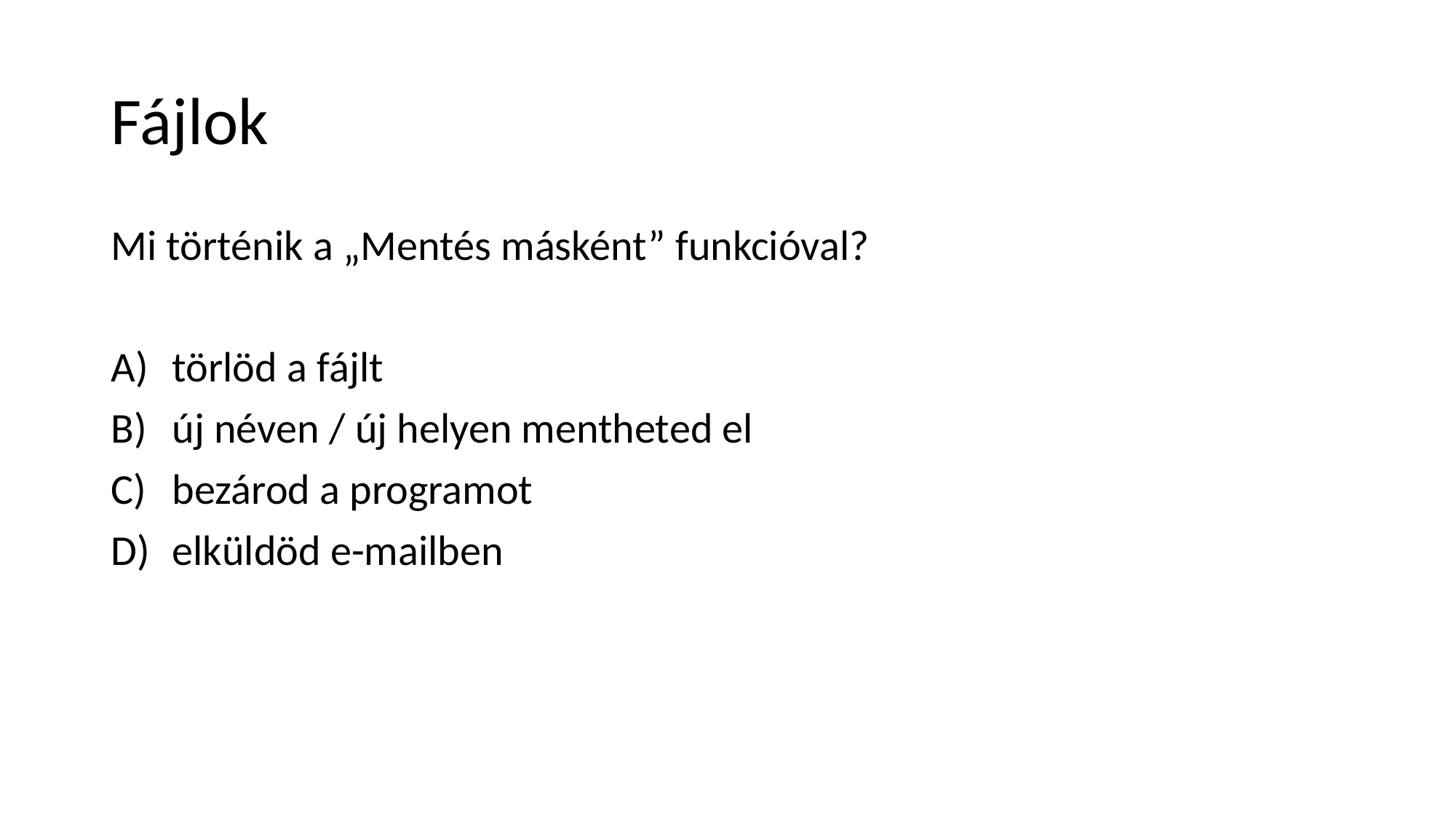

# Fájlok
Mi történik a „Mentés másként” funkcióval?

törlöd a fájlt
új néven / új helyen mentheted el
bezárod a programot
elküldöd e-mailben